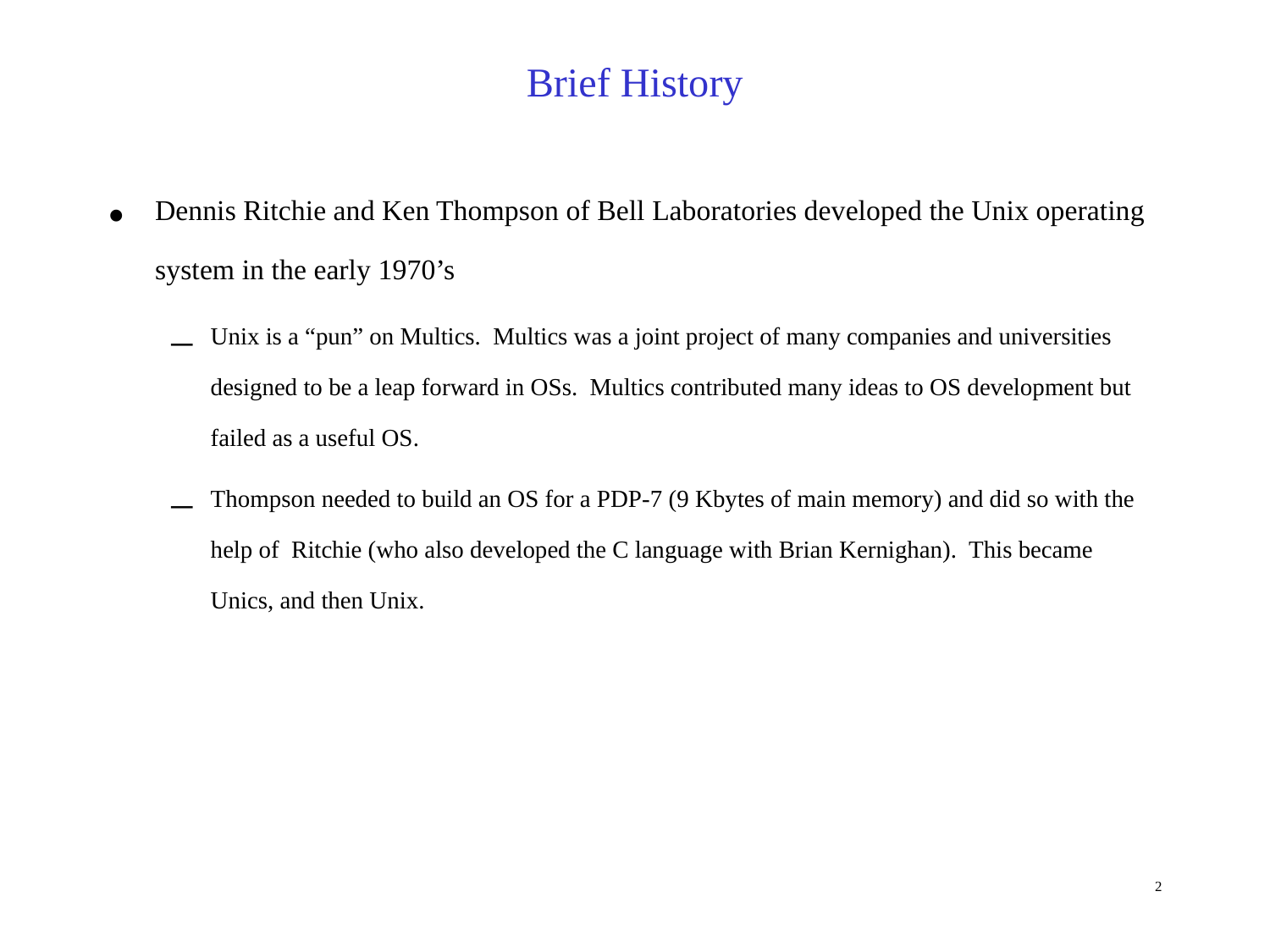

Brief History
Dennis Ritchie and Ken Thompson of Bell Laboratories developed the Unix operating system in the early 1970’s
Unix is a “pun” on Multics.  Multics was a joint project of many companies and universities designed to be a leap forward in OSs.  Multics contributed many ideas to OS development but failed as a useful OS.
Thompson needed to build an OS for a PDP-7 (9 Kbytes of main memory) and did so with the help of  Ritchie (who also developed the C language with Brian Kernighan).  This became Unics, and then Unix.

2